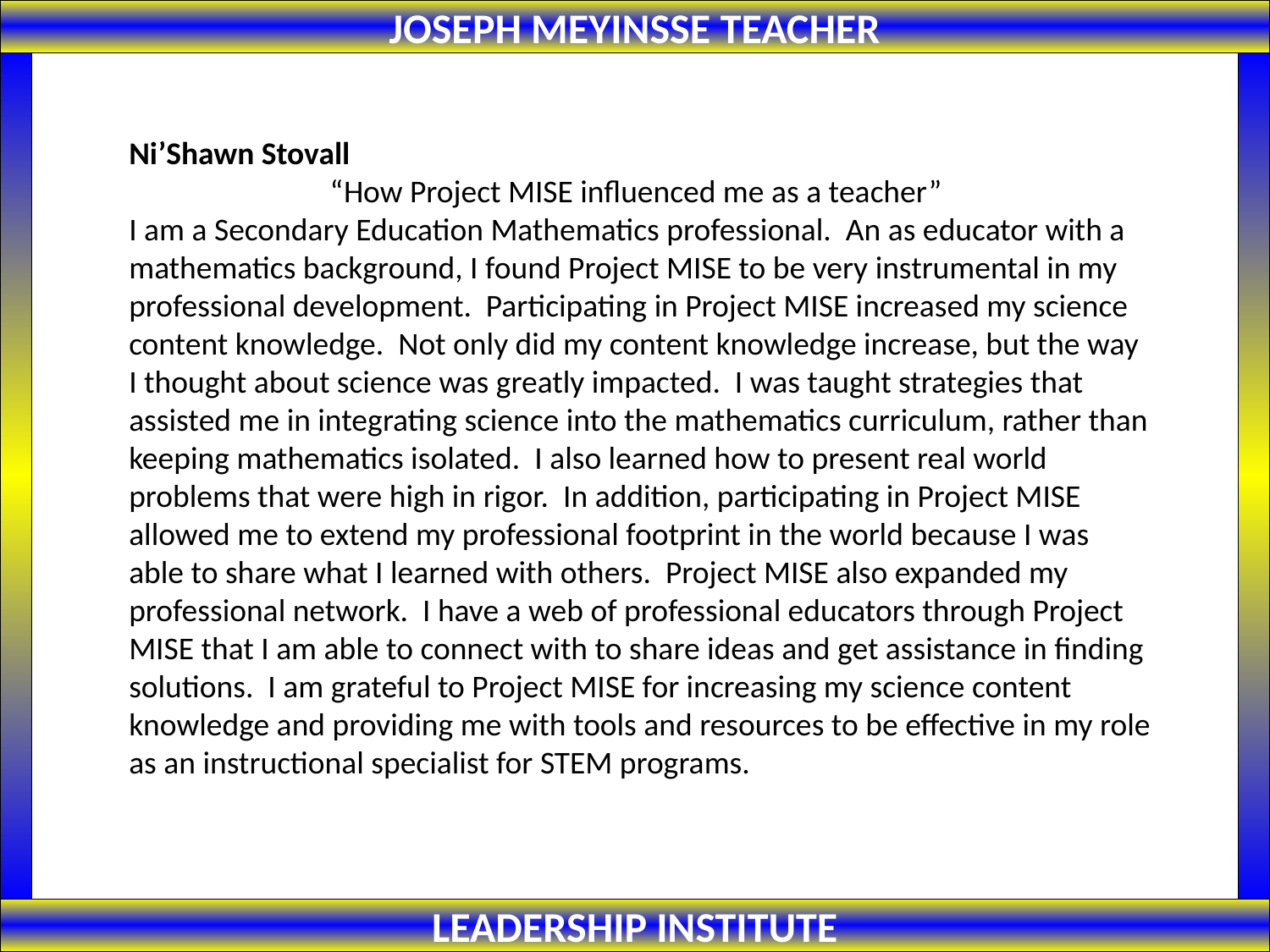

JOSEPH MEYINSSE TEACHER

Ni’Shawn Stovall
                            “How Project MISE influenced me as a teacher”
I am a Secondary Education Mathematics professional.  An as educator with a mathematics background, I found Project MISE to be very instrumental in my professional development.  Participating in Project MISE increased my science content knowledge.  Not only did my content knowledge increase, but the way I thought about science was greatly impacted.  I was taught strategies that assisted me in integrating science into the mathematics curriculum, rather than keeping mathematics isolated.  I also learned how to present real world problems that were high in rigor.  In addition, participating in Project MISE allowed me to extend my professional footprint in the world because I was able to share what I learned with others.  Project MISE also expanded my professional network.  I have a web of professional educators through Project MISE that I am able to connect with to share ideas and get assistance in finding solutions.  I am grateful to Project MISE for increasing my science content knowledge and providing me with tools and resources to be effective in my role as an instructional specialist for STEM programs.
LEADERSHIP INSTITUTE